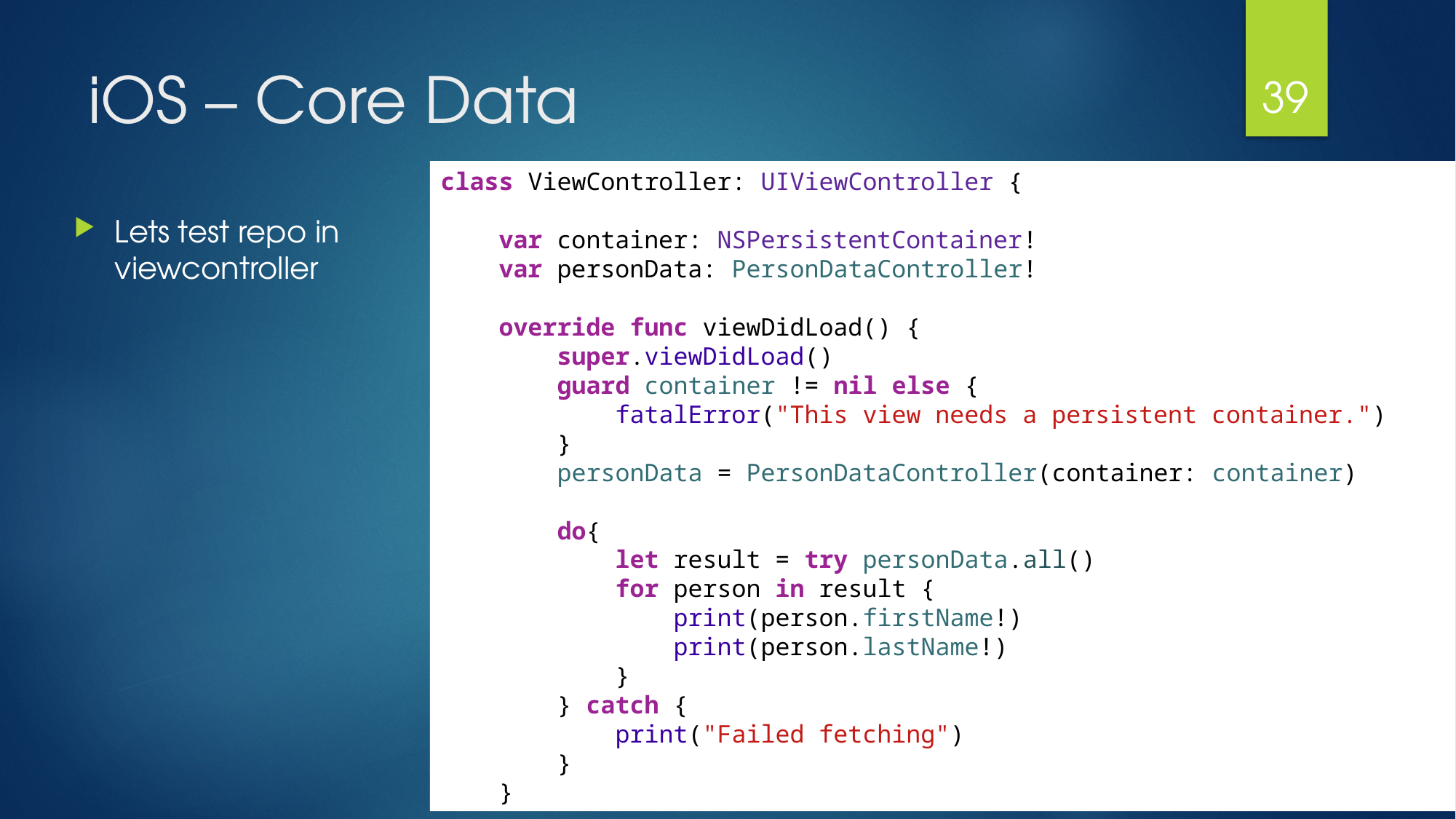

39
# iOS – Core Data
class ViewController: UIViewController {

    var container: NSPersistentContainer!
    var personData: PersonDataController!

    override func viewDidLoad() {
        super.viewDidLoad()
        guard container != nil else {
            fatalError("This view needs a persistent container.")
        }
        personData = PersonDataController(container: container)

        do{
            let result = try personData.all()
            for person in result {
                print(person.firstName!)
                print(person.lastName!)
            }
        } catch {
            print("Failed fetching")
        }
    }
Lets test repo in viewcontroller